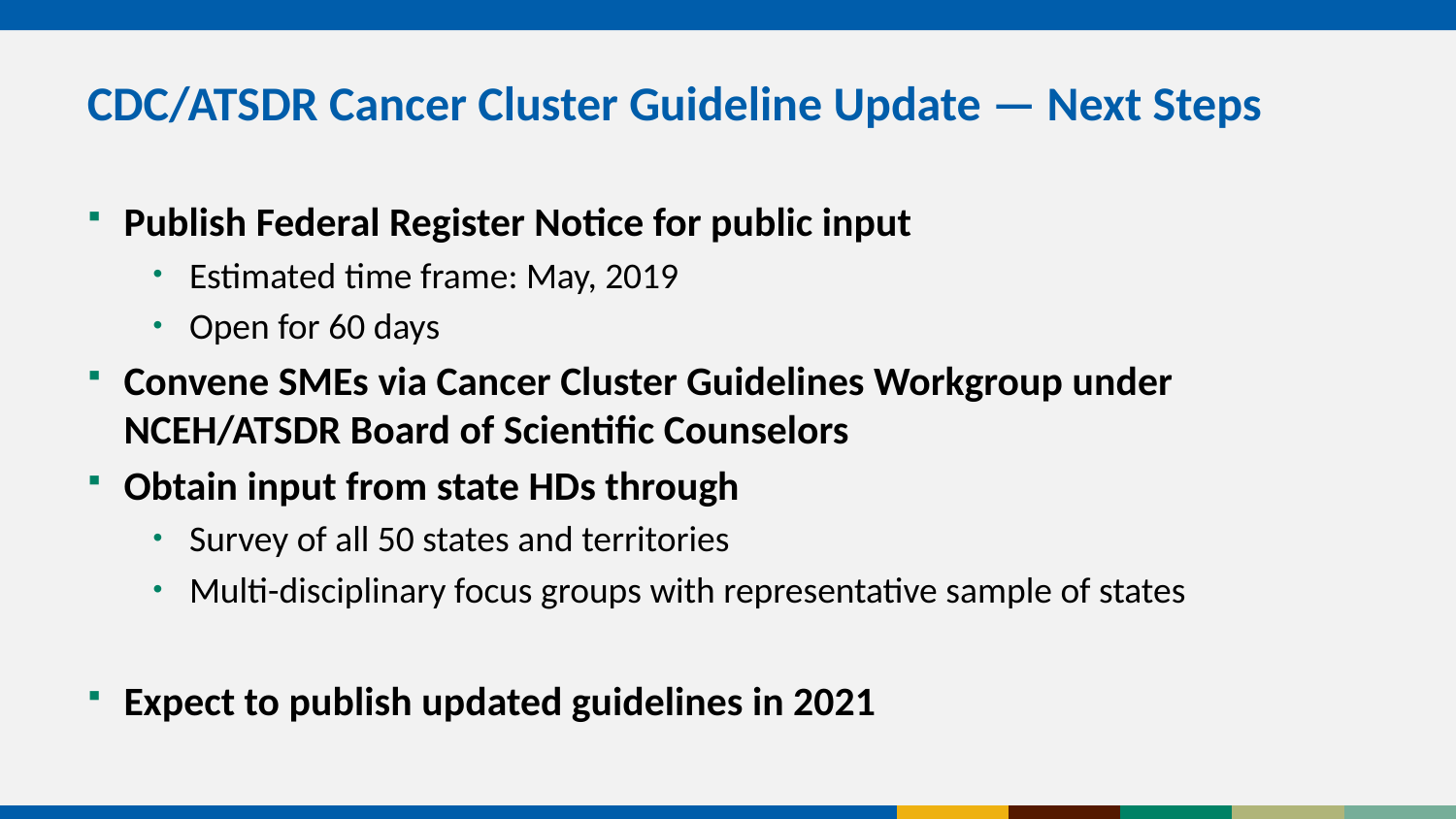

# CDC/ATSDR Cancer Cluster Guideline Update — Next Steps
Publish Federal Register Notice for public input
Estimated time frame: May, 2019
Open for 60 days
Convene SMEs via Cancer Cluster Guidelines Workgroup under NCEH/ATSDR Board of Scientific Counselors
Obtain input from state HDs through
Survey of all 50 states and territories
Multi-disciplinary focus groups with representative sample of states

Expect to publish updated guidelines in 2021